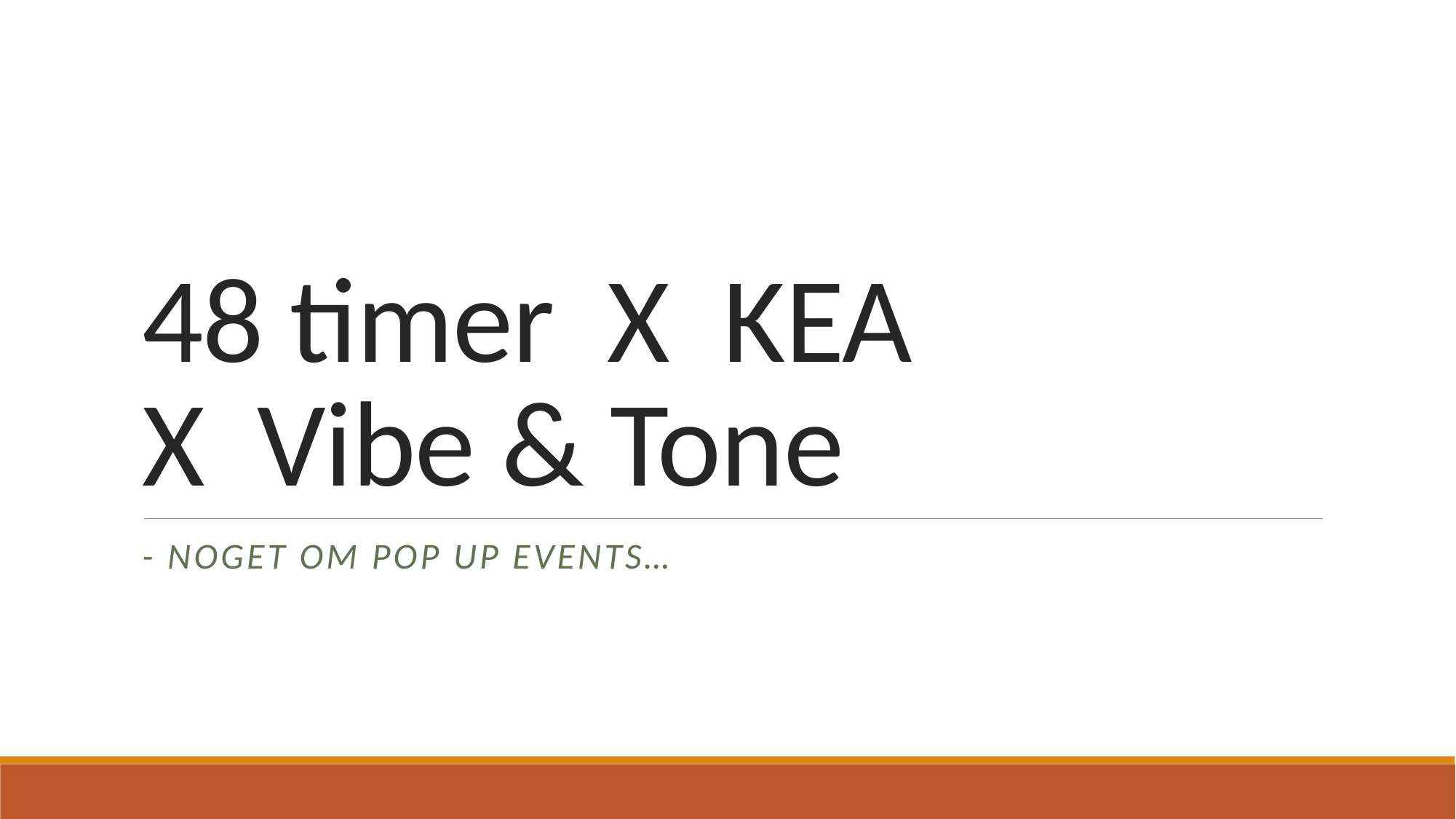

# 48 timer  X  KEA X  Vibe & Tone
- Noget om Pop up events…